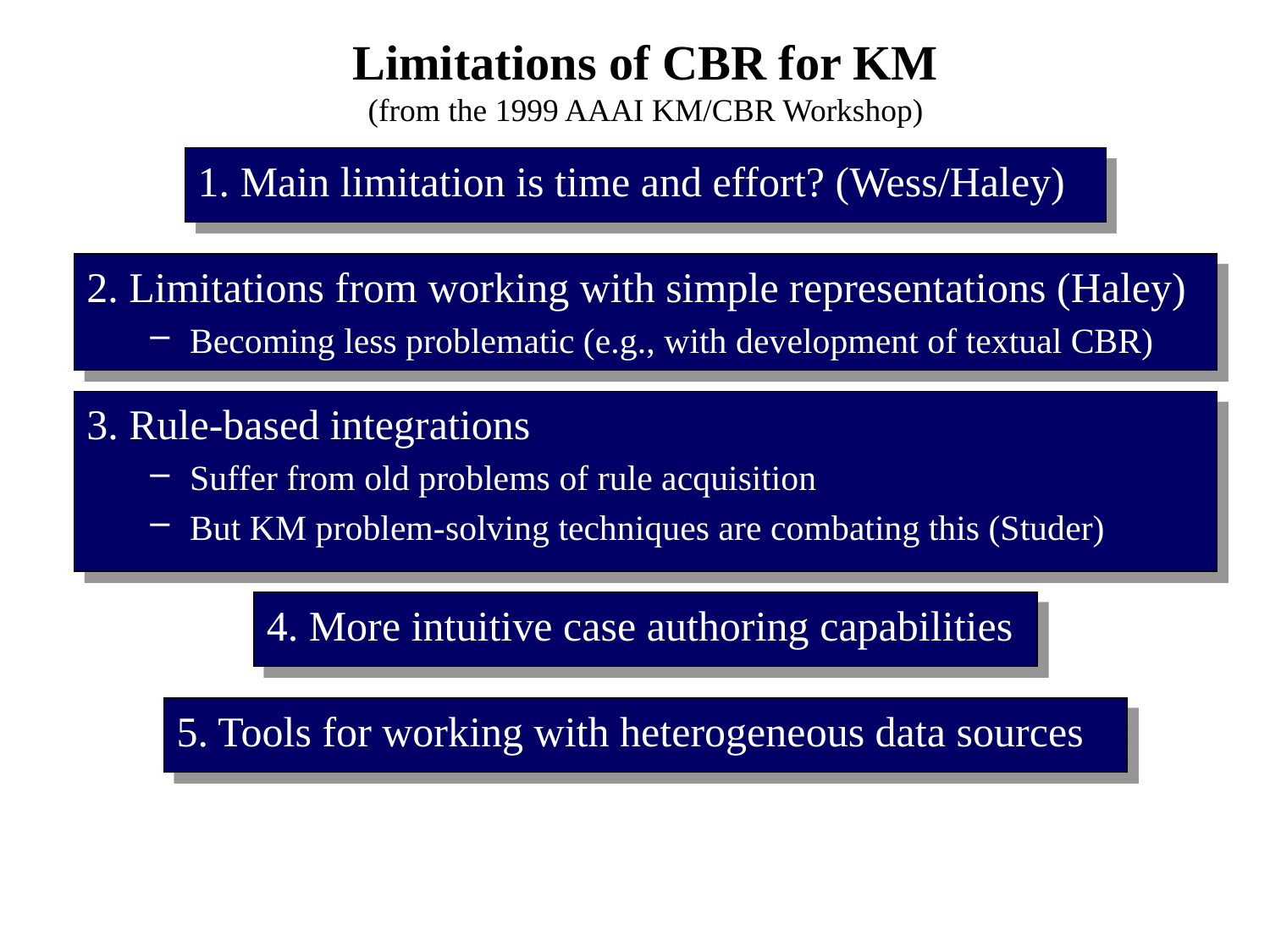

# Limitations of CBR for KM (from the 1999 AAAI KM/CBR Workshop)
1. Main limitation is time and effort? (Wess/Haley)
2. Limitations from working with simple representations (Haley)
Becoming less problematic (e.g., with development of textual CBR)
3. Rule-based integrations
Suffer from old problems of rule acquisition
But KM problem-solving techniques are combating this (Studer)
4. More intuitive case authoring capabilities
5. Tools for working with heterogeneous data sources